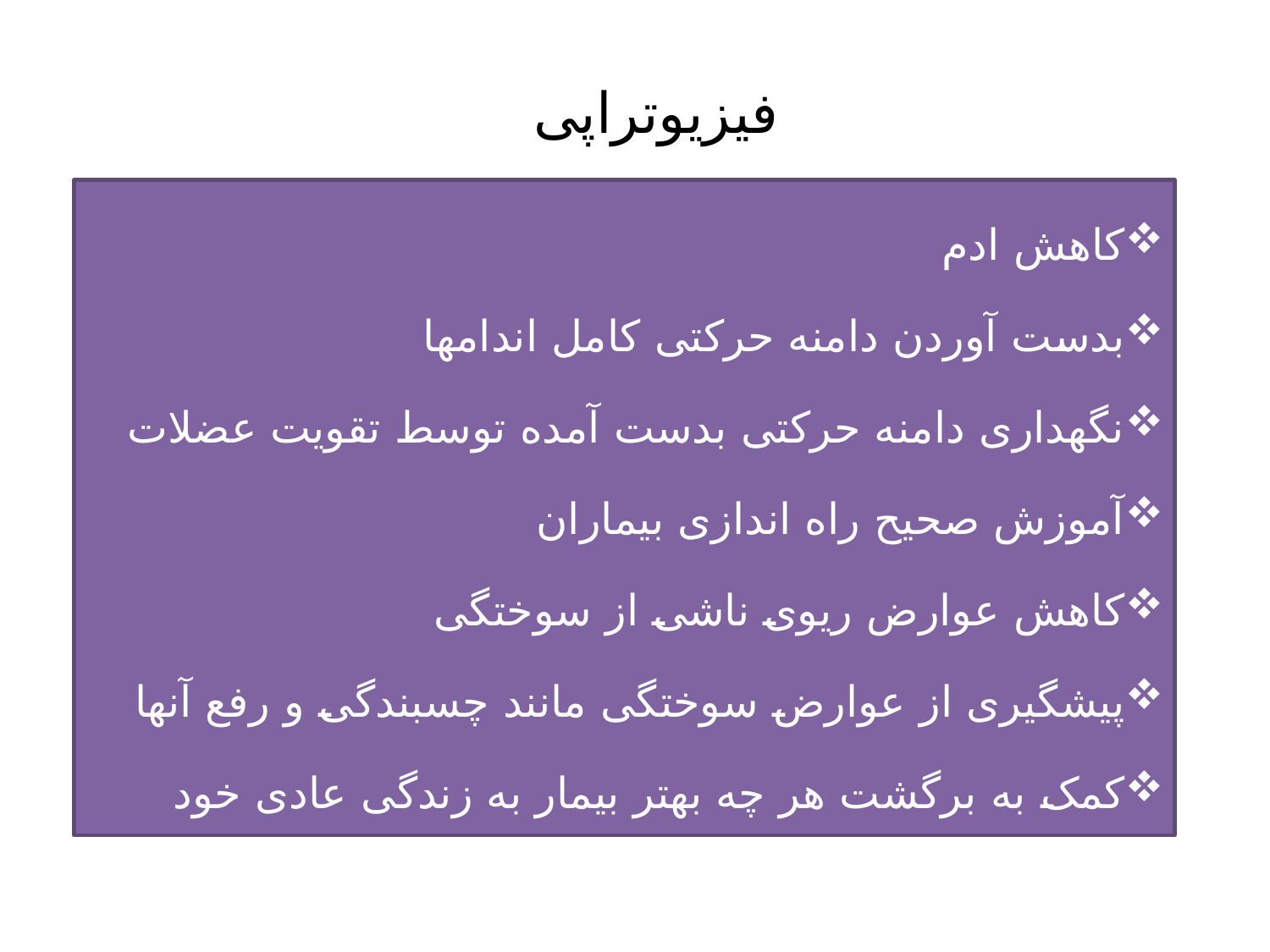

# فیزیوتراپی
کاهش ادم
بدست آوردن دامنه حرکتی کامل اندامها
نگهداری دامنه حرکتی بدست آمده توسط تقویت عضلات
آموزش صحیح راه اندازی بیماران
کاهش عوارض ریوی ناشی از سوختگی
پیشگیری از عوارض سوختگی مانند چسبندگی و رفع آنها
کمک به برگشت هر چه بهتر بیمار به زندگی عادی خود